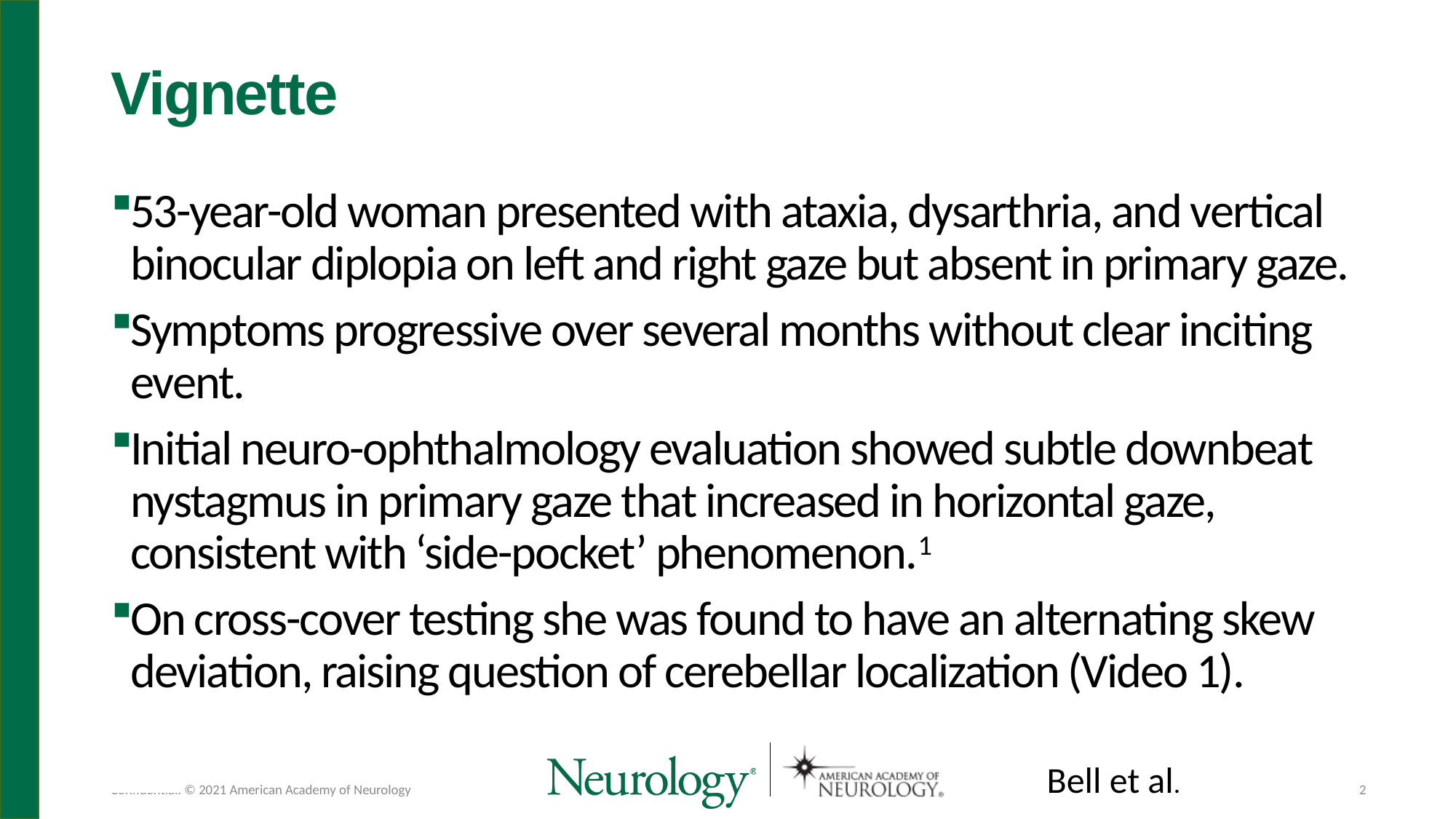

# Vignette
53-year-old woman presented with ataxia, dysarthria, and vertical binocular diplopia on left and right gaze but absent in primary gaze.
Symptoms progressive over several months without clear inciting event.
Initial neuro-ophthalmology evaluation showed subtle downbeat nystagmus in primary gaze that increased in horizontal gaze, consistent with ‘side-pocket’ phenomenon.1
On cross-cover testing she was found to have an alternating skew deviation, raising question of cerebellar localization (Video 1).
Bell et al.